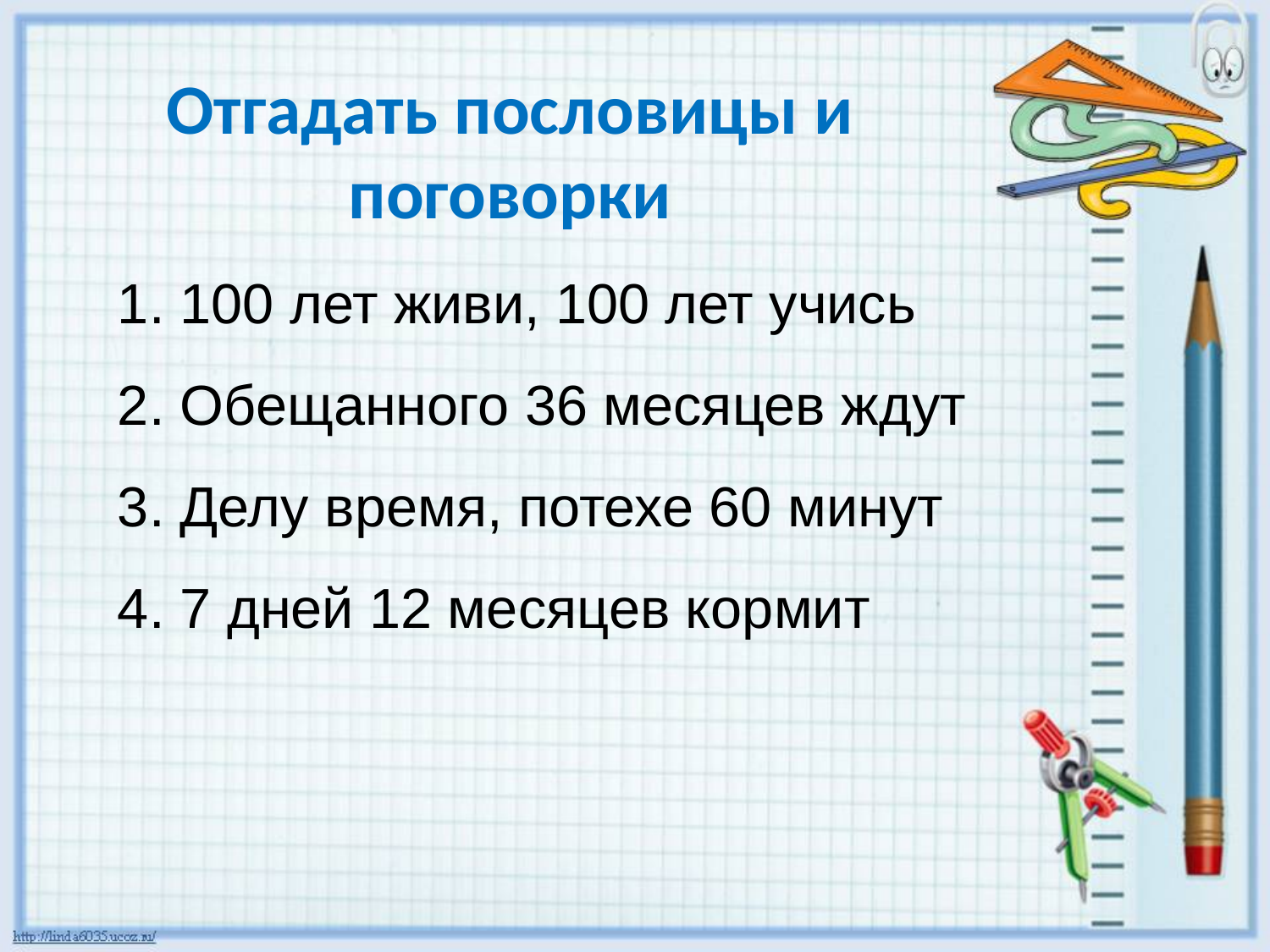

Отгадать пословицы и поговорки
1. 100 лет живи, 100 лет учись
2. Обещанного 36 месяцев ждут
3. Делу время, потехе 60 минут
4. 7 дней 12 месяцев кормит